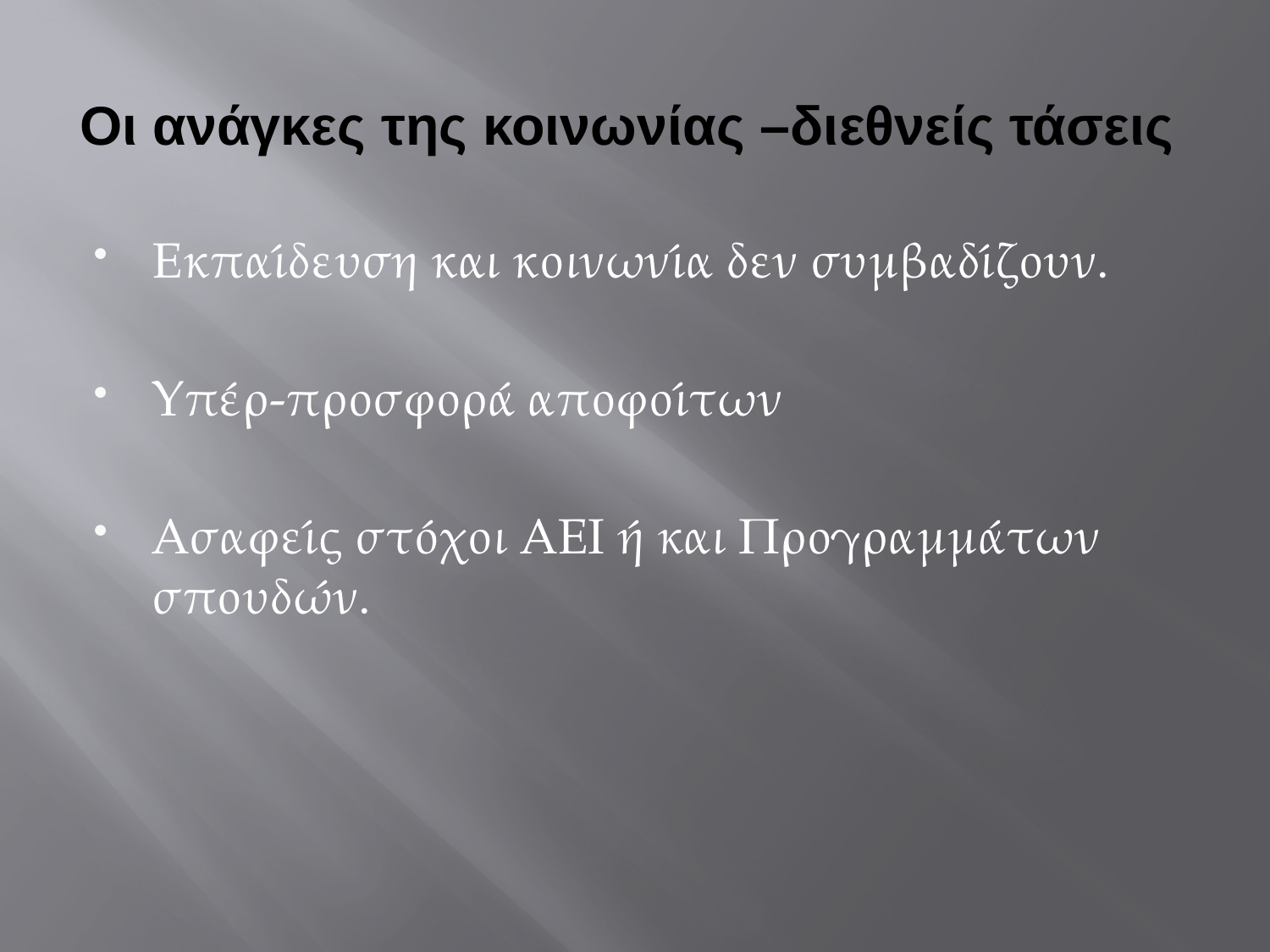

# Οι ανάγκες της κοινωνίας –διεθνείς τάσεις
Εκπαίδευση και κοινωνία δεν συμβαδίζουν.

Υπέρ-προσφορά αποφοίτων

Ασαφείς στόχοι ΑΕΙ ή και Προγραμμάτων σπουδών.